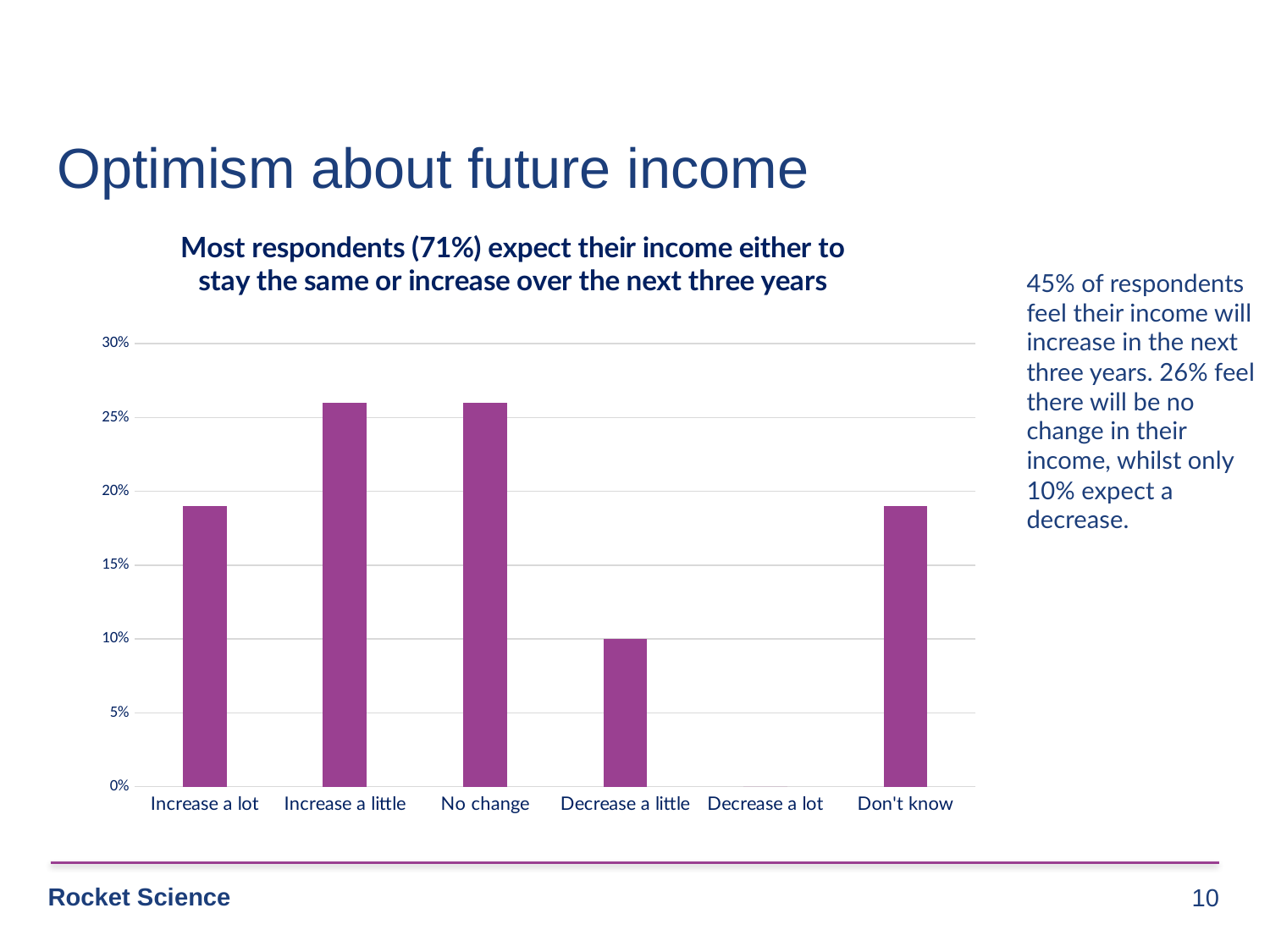

Optimism about future income

### Chart: Most respondents (71%) expect their income either to stay the same or increase over the next three years

| Category |  |
|---|---|
| Increase a lot | 0.19 |
| Increase a little | 0.26 |
| No change | 0.26 |
| Decrease a little | 0.1 |
| Decrease a lot | 0.0 |
| Don't know | 0.19 |
45% of respondents feel their income will increase in the next three years. 26% feel there will be no change in their income, whilst only 10% expect a decrease.